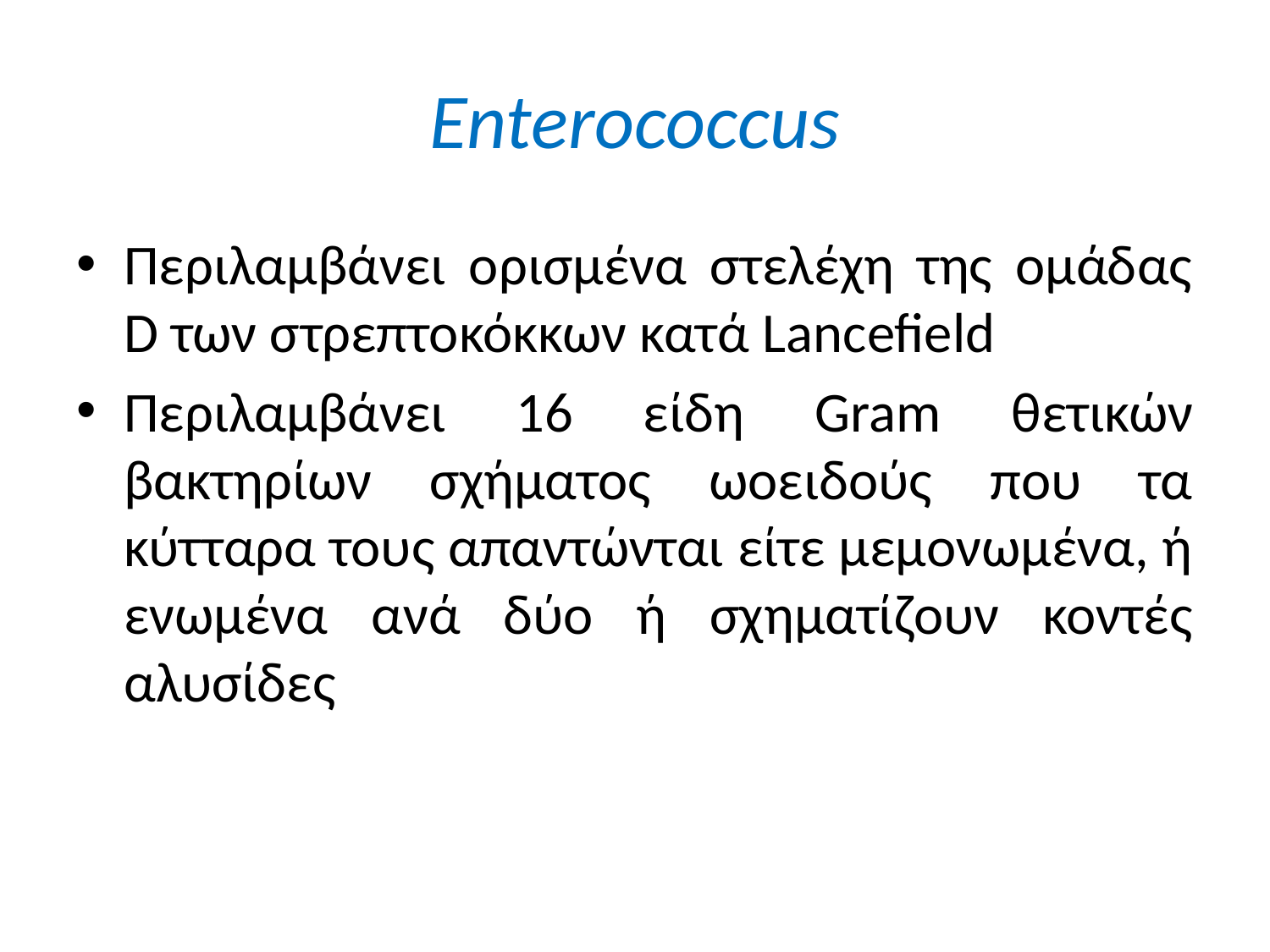

# Enterococcus
Περιλαμβάνει ορισμένα στελέχη της ομάδας D των στρεπτοκόκκων κατά Lancefield
Περιλαμβάνει 16 είδη Gram θετικών βακτηρίων σχήματος ωοειδούς που τα κύτταρα τους απαντώνται είτε μεμονωμένα, ή ενωμένα ανά δύο ή σχηματίζουν κοντές αλυσίδες